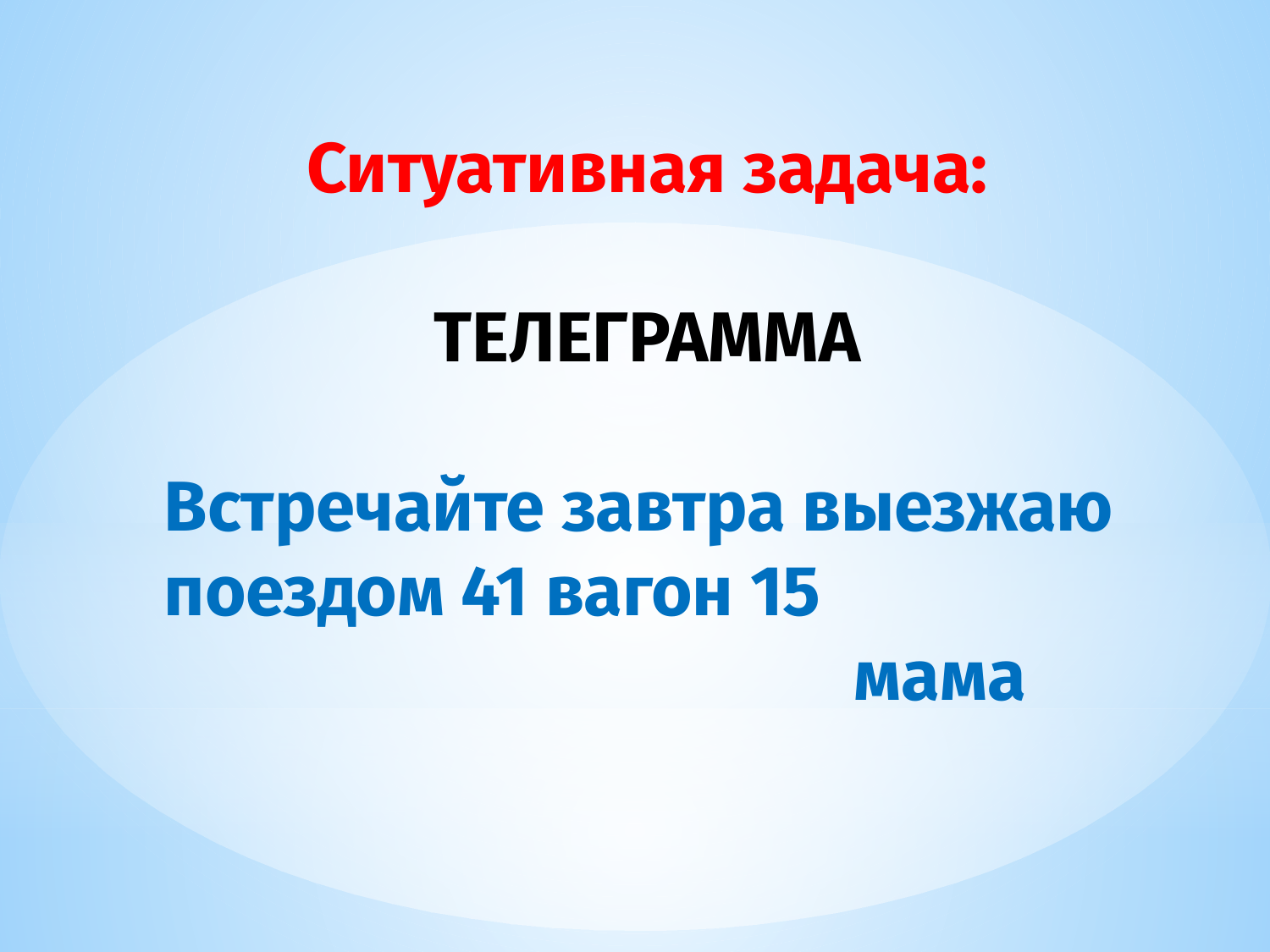

Ситуативная задача:

ТЕЛЕГРАММА

Встречайте завтра выезжаю
поездом 41 вагон 15
                                   мама